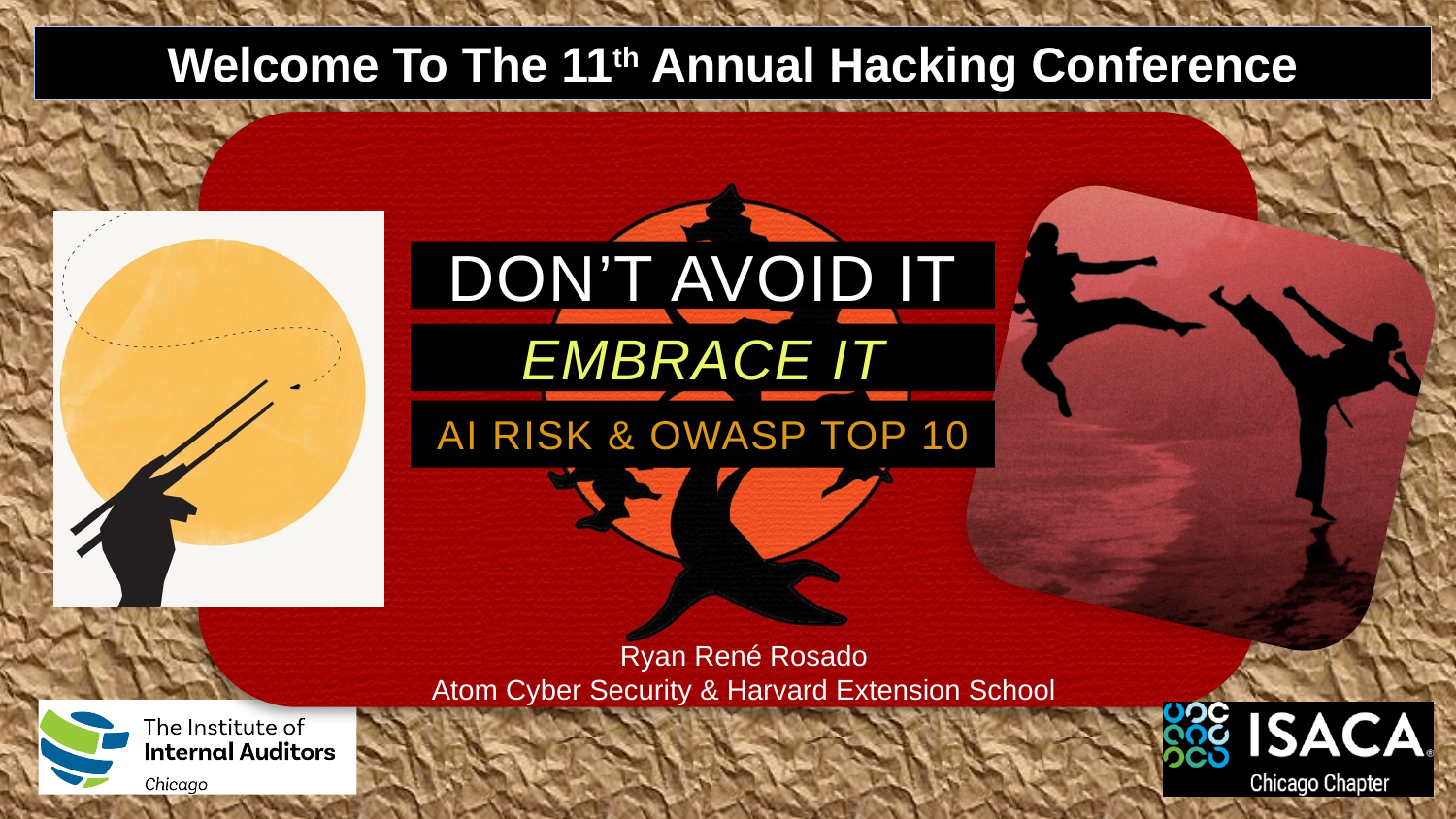

Welcome To The 11th Annual Hacking Conference
DON’T AVOID IT
EMBRACE IT
AI RISK & OWASP TOP 10
Ryan René Rosado
Atom Cyber Security & Harvard Extension School